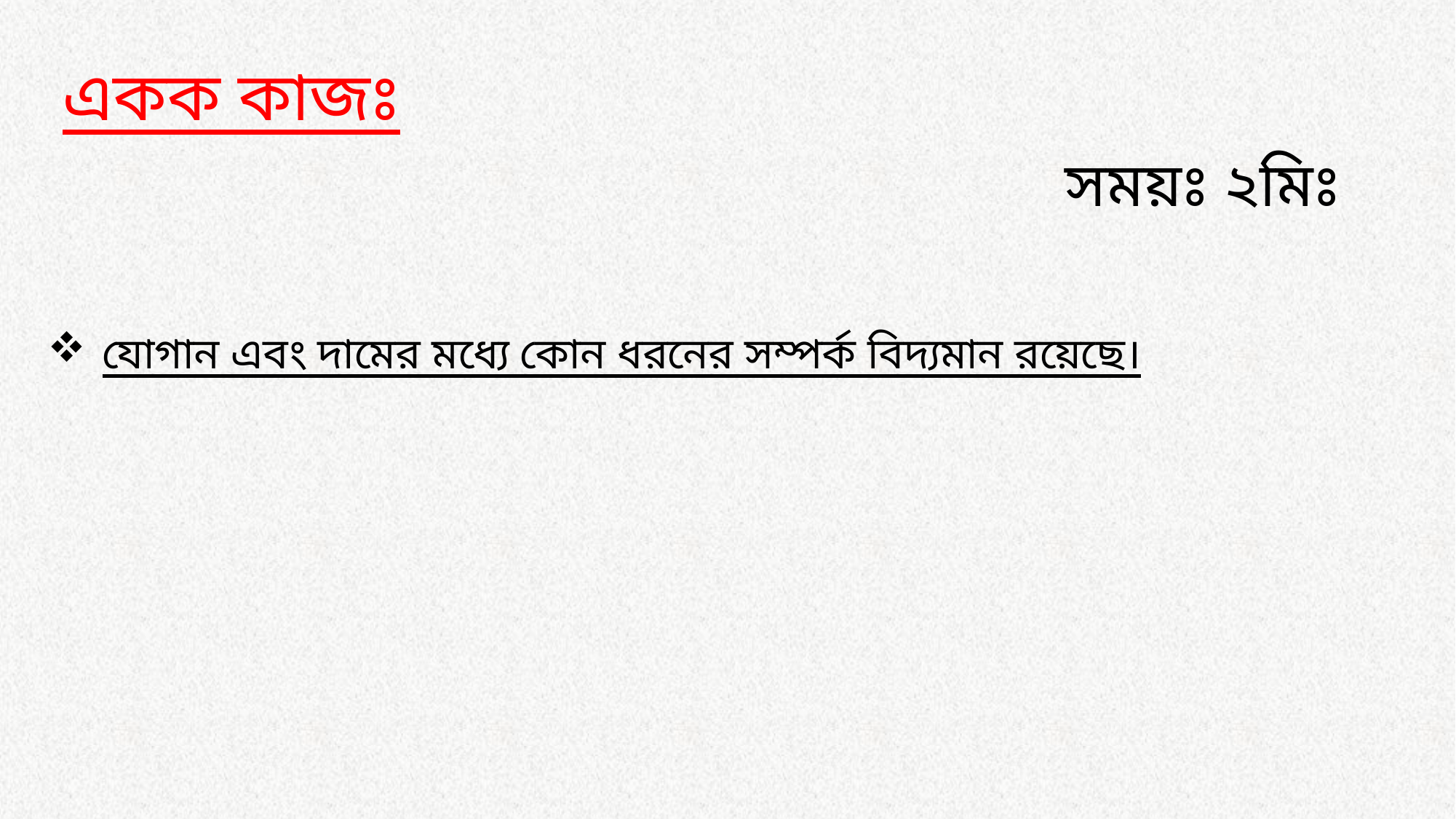

একক কাজঃ
সময়ঃ ২মিঃ
যোগান এবং দামের মধ্যে কোন ধরনের সম্পর্ক বিদ্যমান রয়েছে।